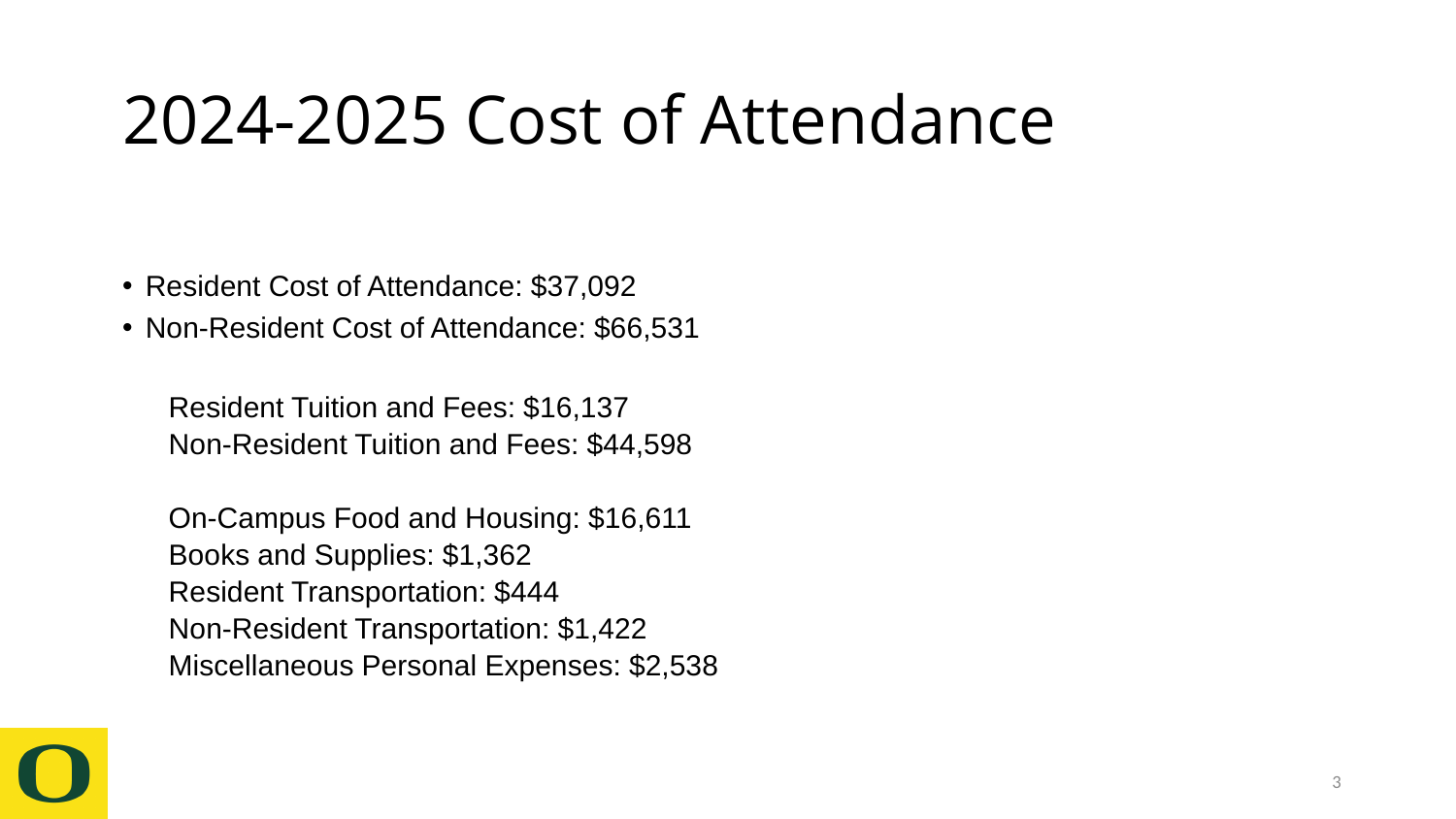

# 2024-2025 Cost of Attendance

Resident Cost of Attendance: $37,092
Non-Resident Cost of Attendance: $66,531

Resident Tuition and Fees: $16,137
Non-Resident Tuition and Fees: $44,598

On-Campus Food and Housing: $16,611
Books and Supplies: $1,362
Resident Transportation: $444
Non-Resident Transportation: $1,422
Miscellaneous Personal Expenses: $2,538

3